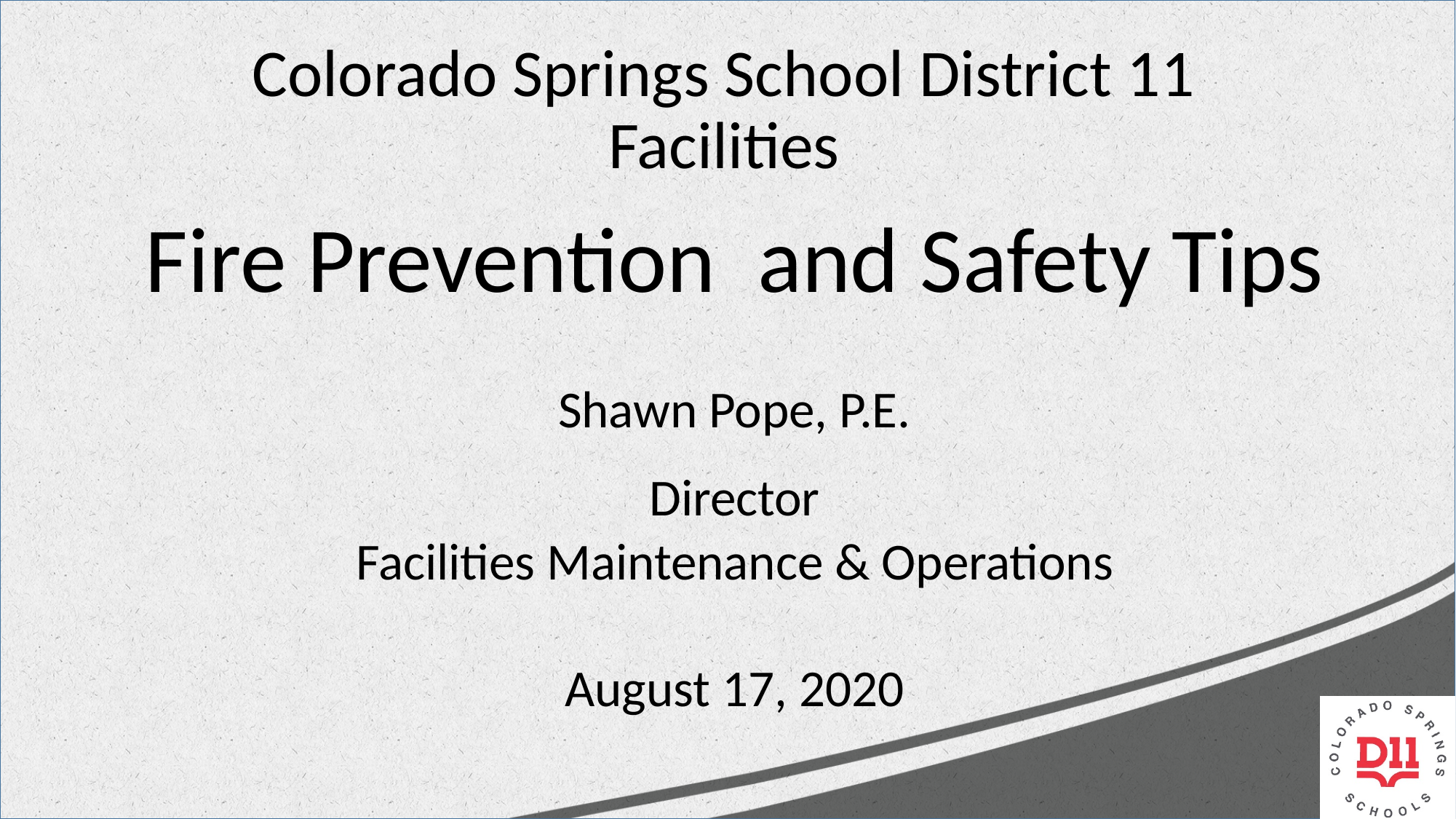

Colorado Springs School District 11
Facilities
Fire Prevention  and Safety Tips

Shawn Pope, P.E.

Director
Facilities Maintenance & Operations

August 17, 2020